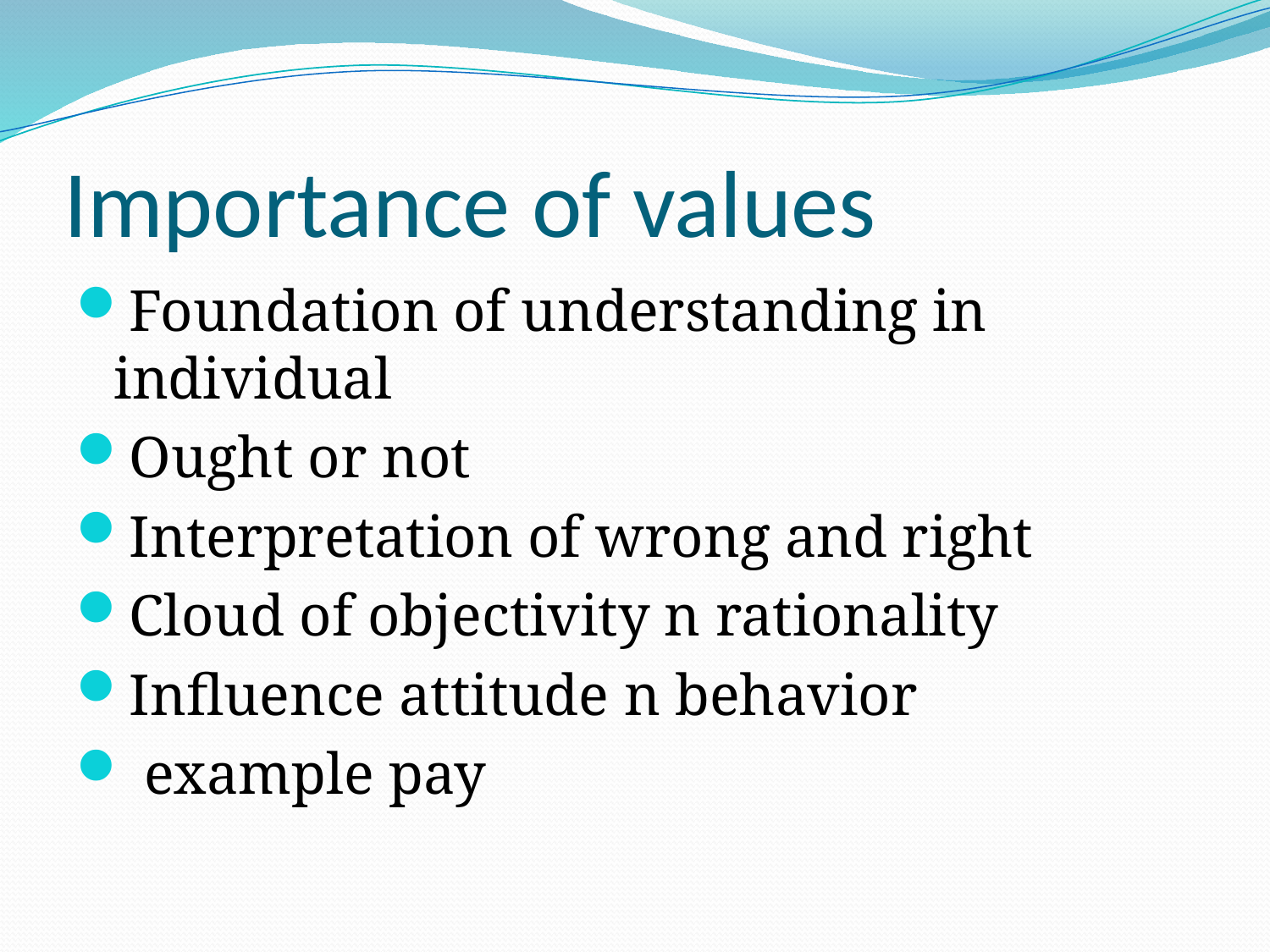

# Importance of values
Foundation of understanding in individual
Ought or not
Interpretation of wrong and right
Cloud of objectivity n rationality
Influence attitude n behavior
 example pay